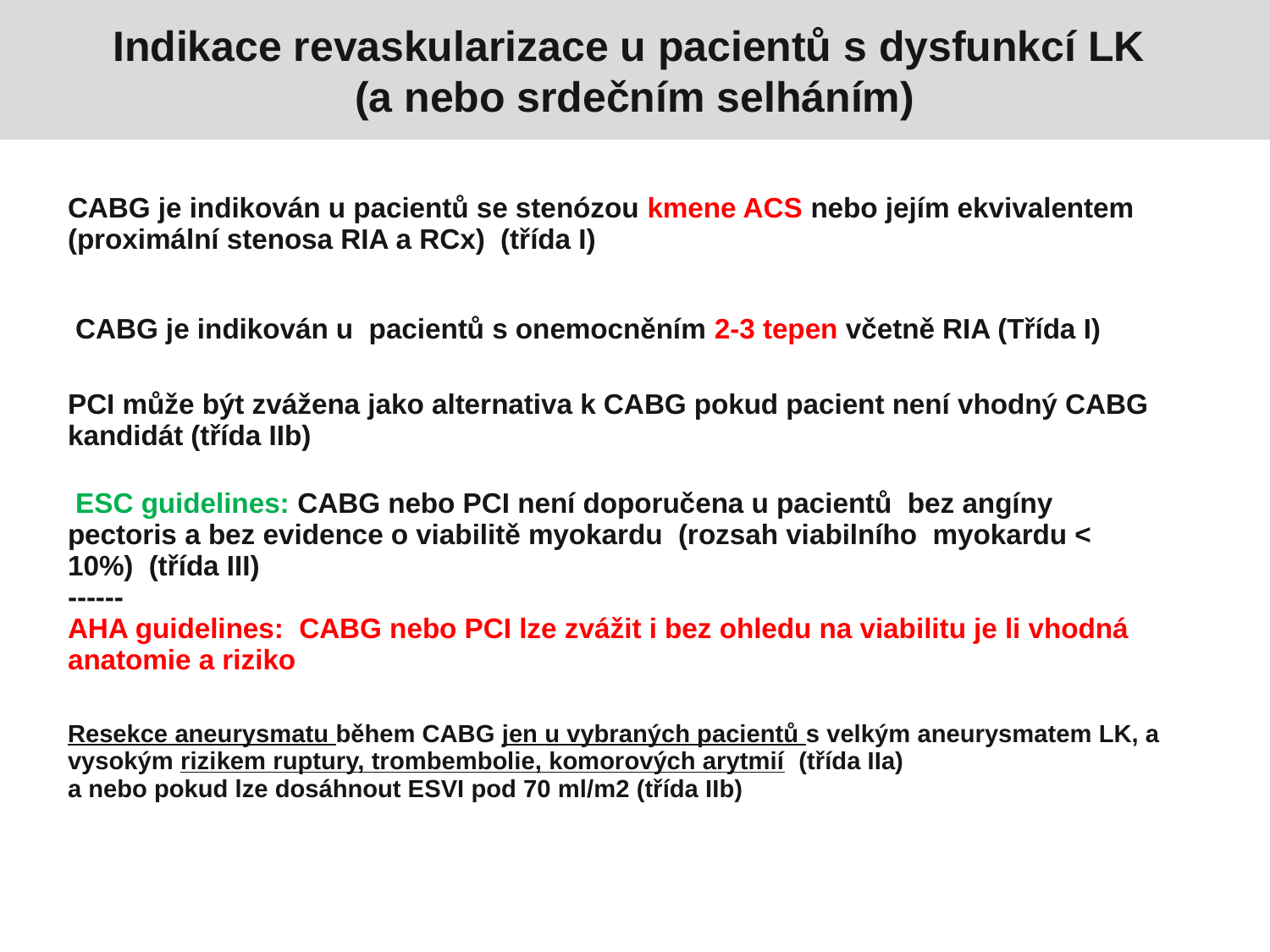

# Indikace revaskularizace u pacientů s dysfunkcí LK (a nebo srdečním selháním)
| CABG je indikován u pacientů se stenózou kmene ACS nebo jejím ekvivalentem (proximální stenosa RIA a RCx) (třída I) |
| --- |
| CABG je indikován u pacientů s onemocněním 2-3 tepen včetně RIA (Třída I) |
| PCI může být zvážena jako alternativa k CABG pokud pacient není vhodný CABG kandidát (třída IIb) |
| ESC guidelines: CABG nebo PCI není doporučena u pacientů bez angíny pectoris a bez evidence o viabilitě myokardu (rozsah viabilního myokardu < 10%) (třída III) ------ AHA guidelines: CABG nebo PCI lze zvážit i bez ohledu na viabilitu je li vhodná anatomie a riziko |
| Resekce aneurysmatu během CABG jen u vybraných pacientů s velkým aneurysmatem LK, a vysokým rizikem ruptury, trombembolie, komorových arytmií (třída IIa) a nebo pokud lze dosáhnout ESVI pod 70 ml/m2 (třída IIb) |